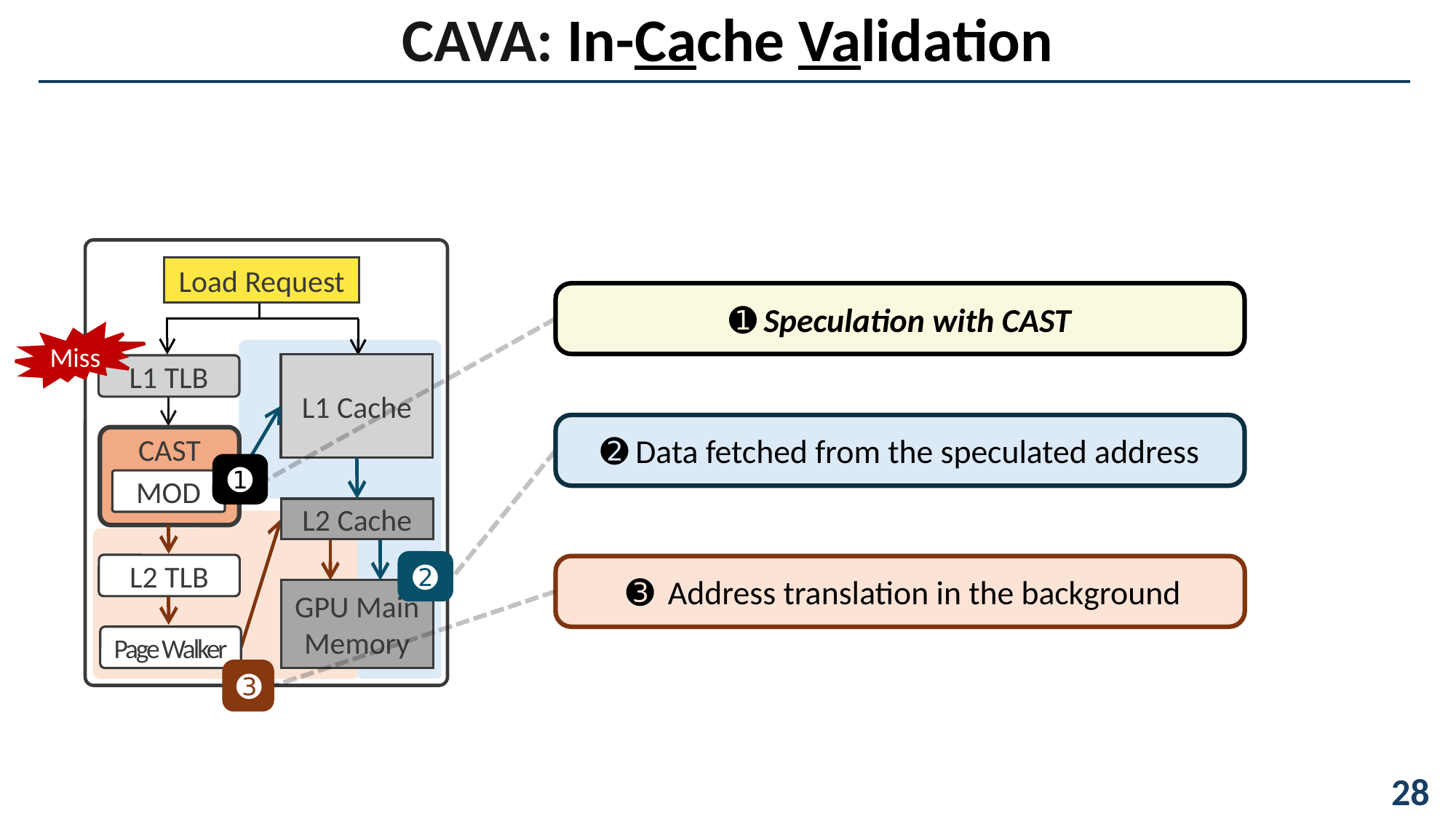

Saved (➊ + ➋)
CAVA: In-Cache Validation

Load Request
➊ Speculation with CAST
➊
Miss

L1 Cache
L1 TLB
➋ Data fetched from the speculated address
➋
CAST

L2 Cache
GPU Main Memory
MOD

L2 TLB
Page Walker
 ➌  Address translation in the background
➌
												          28